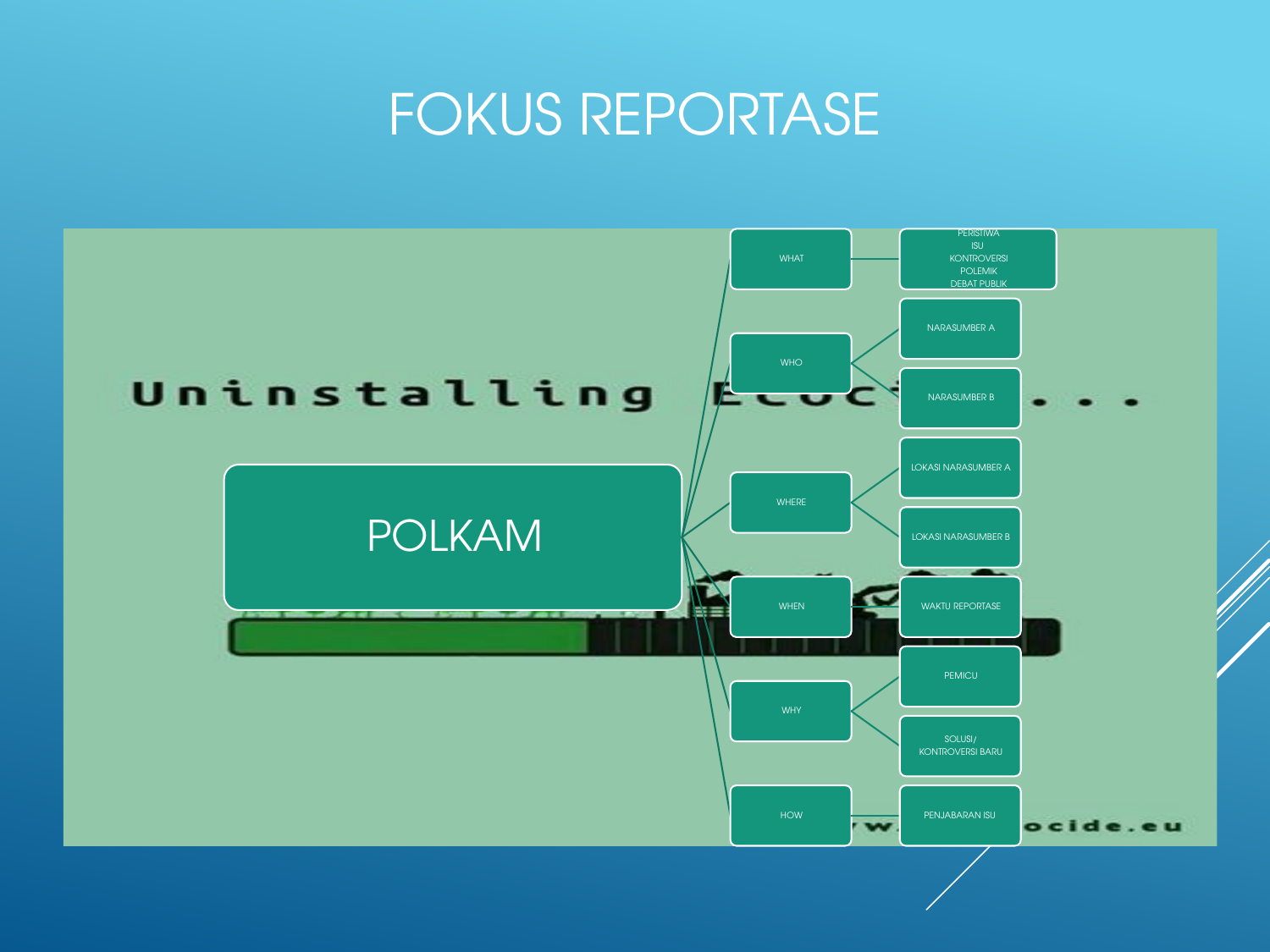

# Fokus Reportase
POLKAM

WHAT

PERISTIWA
ISU
KONTROVERSI
POLEMIK
DEBAT PUBLIK

WHO

NARASUMBER A

NARASUMBER B

WHERE

LOKASI NARASUMBER A

LOKASI NARASUMBER B

WHEN

WAKTU REPORTASE

WHY

PEMICU

SOLUSI/
KONTROVERSI BARU

HOW

PENJABARAN ISU